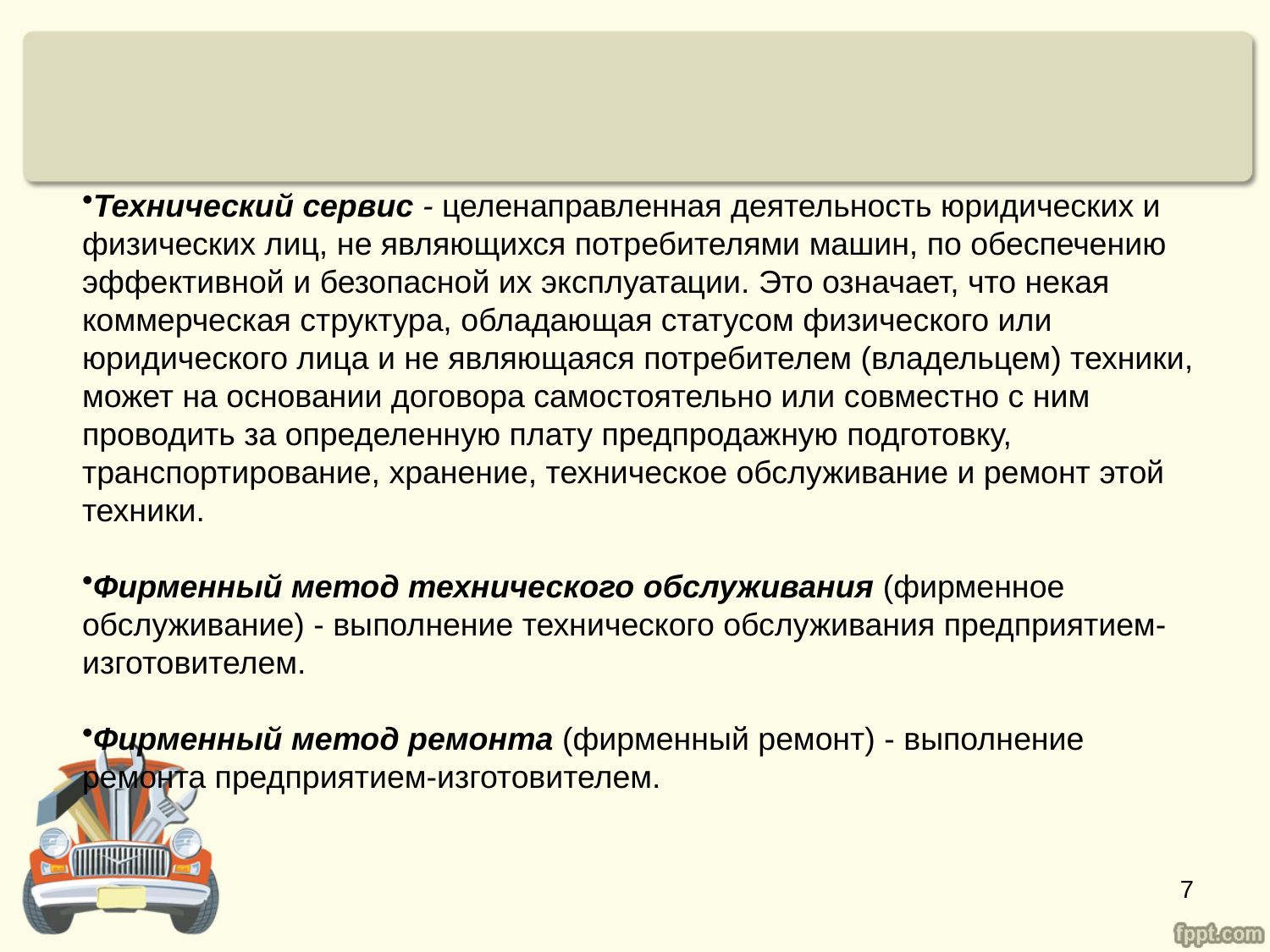

Технический сервис - целенаправленная деятельность юридических и физических лиц, не являющихся потребителями машин, по обеспечению эффективной и безопасной их эксплуатации. Это означает, что некая коммерческая структура, обладающая статусом физического или юридического лица и не являющаяся потребителем (владельцем) техники, может на основании договора самостоятельно или совместно с ним проводить за определенную плату предпродажную подготовку, транспортирование, хранение, техническое обслуживание и ремонт этой техники.

Фирменный метод технического обслуживания (фирменное обслуживание) - выполнение технического обслуживания предприятием-изготовителем.

Фирменный метод ремонта (фирменный ремонт) - выполнение ремонта предприятием-изготовителем.

7